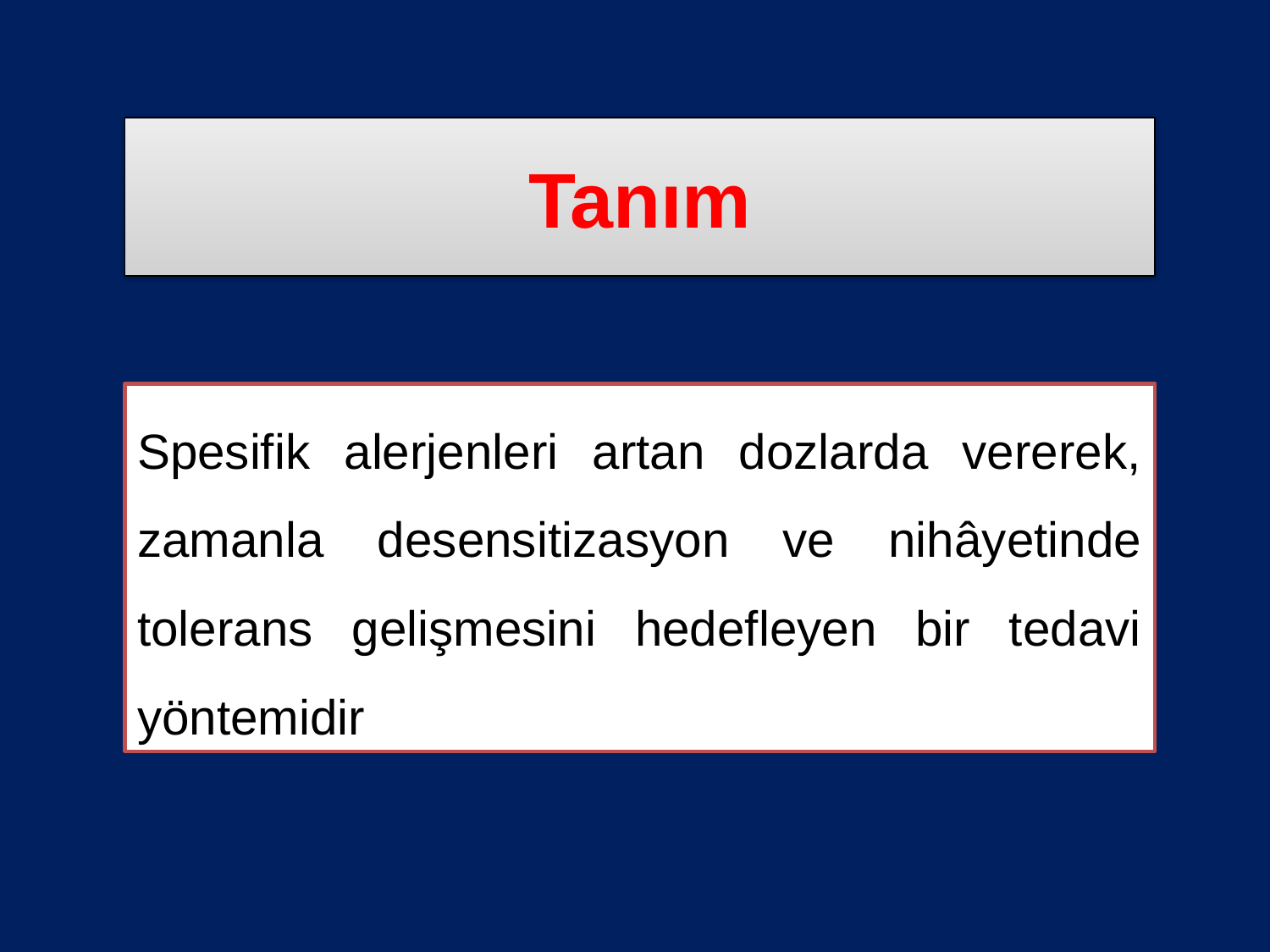

# Tanım
Spesifik alerjenleri artan dozlarda vererek, zamanla desensitizasyon ve nihâyetinde tolerans gelişmesini hedefleyen bir tedavi yöntemidir